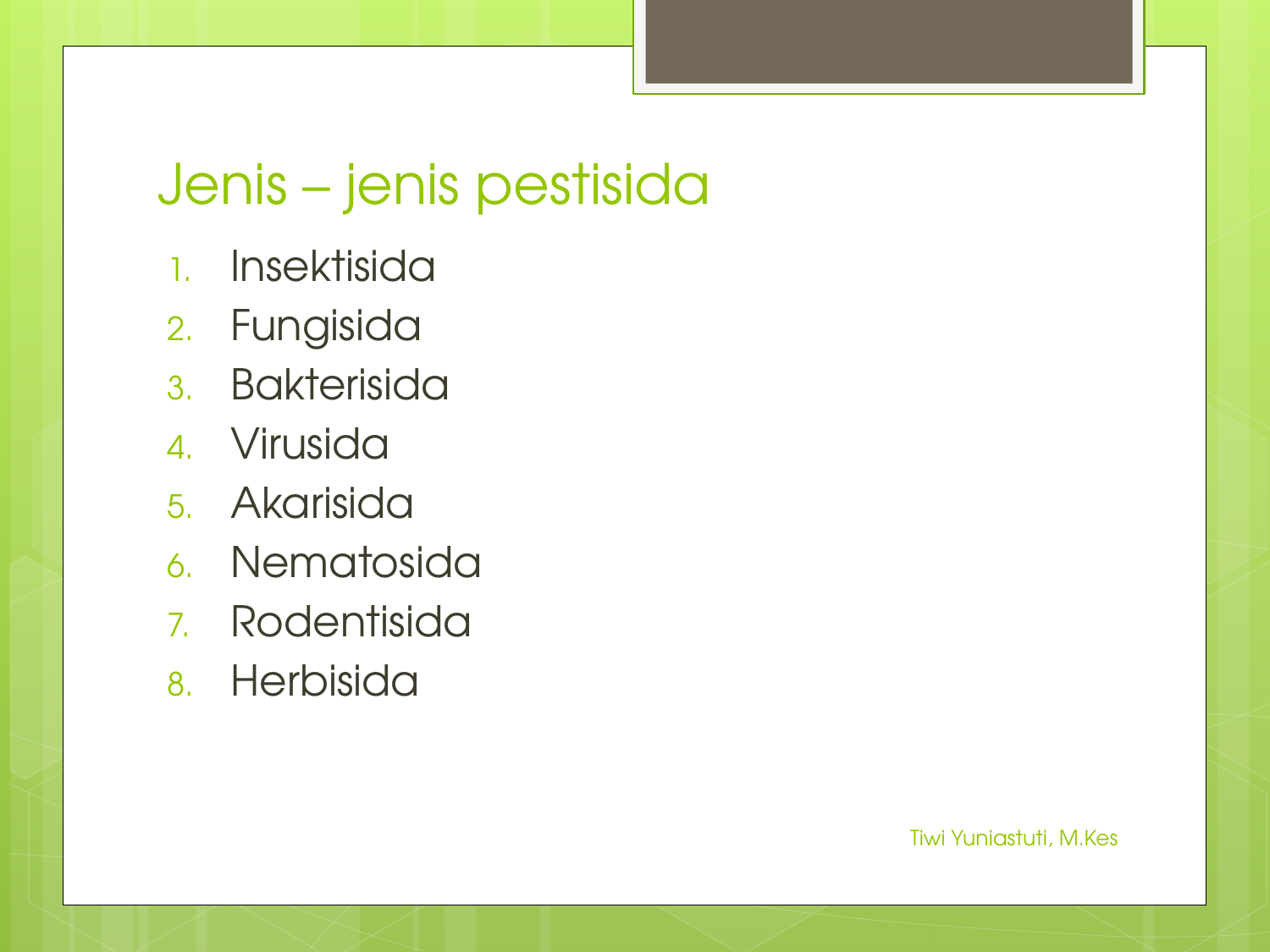

# Jenis – jenis pestisida
Insektisida
Fungisida
Bakterisida
Virusida
Akarisida
Nematosida
Rodentisida
Herbisida
Tiwi Yuniastuti, M.Kes